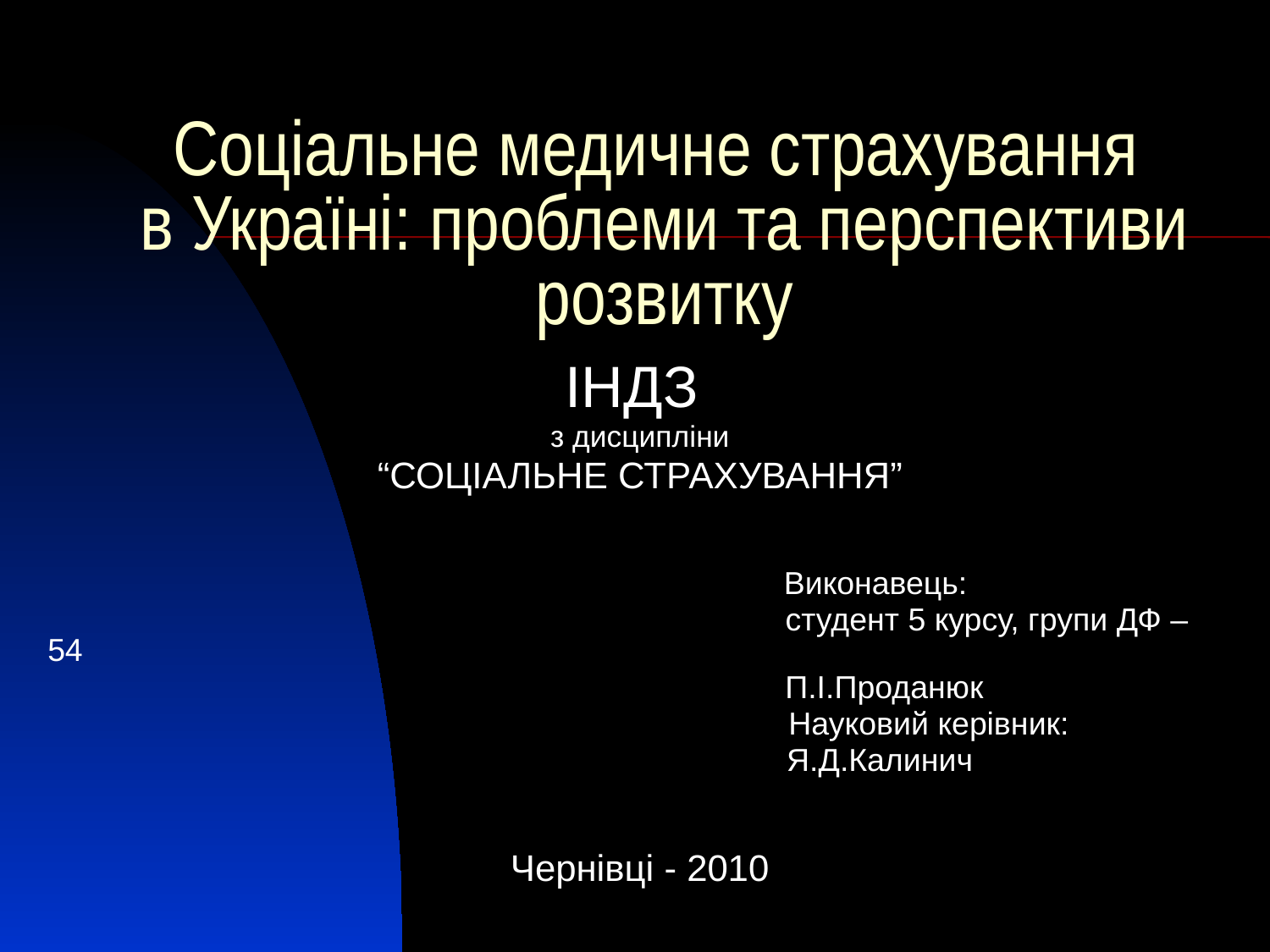

# Соціальне медичне страхування в Україні: проблеми та перспективи розвитку
ІНДЗ
з дисципліни
“СОЦІАЛЬНЕ СТРАХУВАННЯ”

                                                     Виконавець:
                                                                                   студент 5 курсу, групи ДФ – 54
                                                       П.І.Проданюк
                                                                 Науковий керівник:
                                                      Я.Д.Калинич

Чернівці - 2010